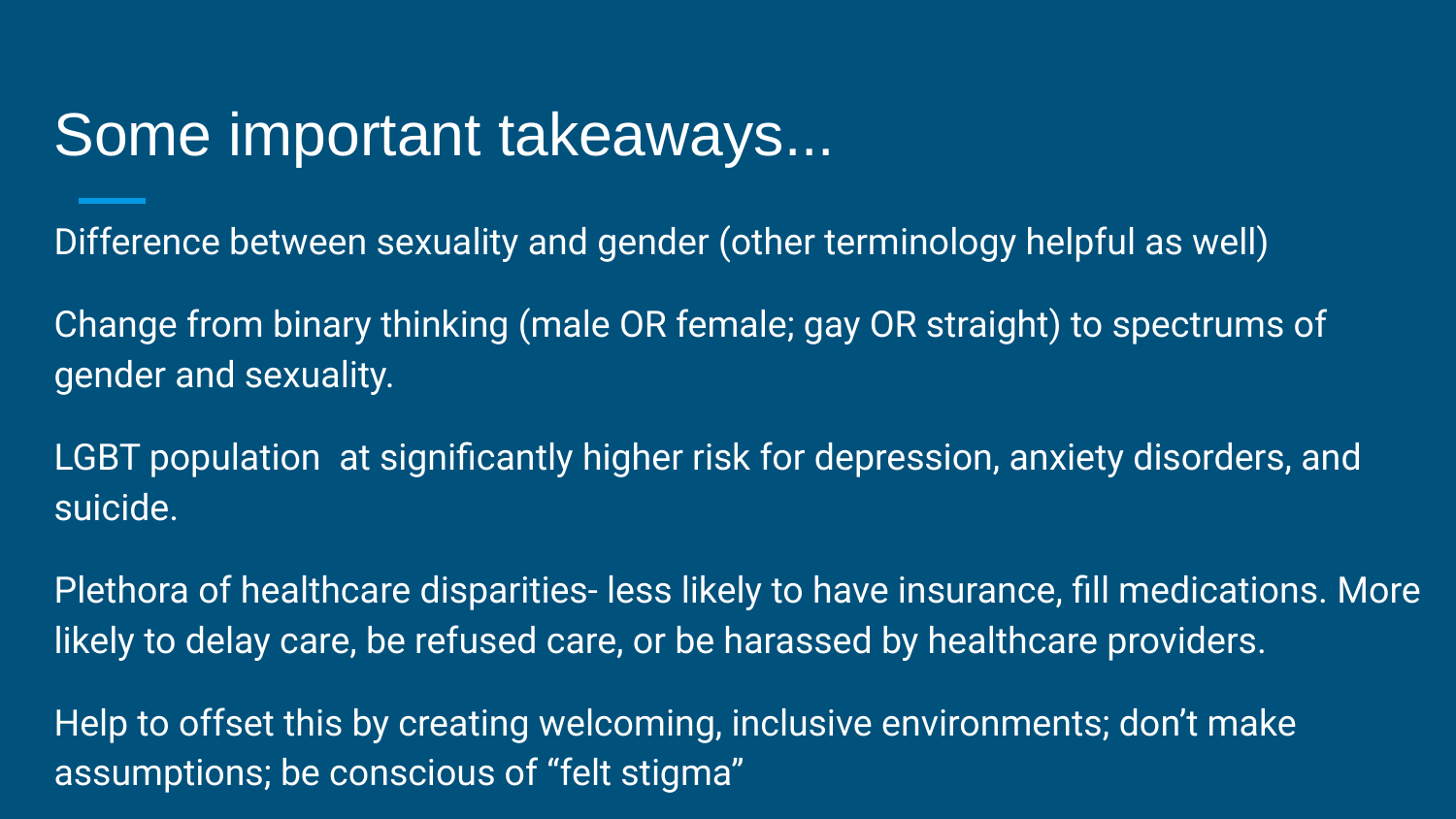

# Some important takeaways...
Difference between sexuality and gender (other terminology helpful as well)
Change from binary thinking (male OR female; gay OR straight) to spectrums of gender and sexuality.
LGBT population  at significantly higher risk for depression, anxiety disorders, and suicide.
Plethora of healthcare disparities- less likely to have insurance, fill medications. More likely to delay care, be refused care, or be harassed by healthcare providers.
Help to offset this by creating welcoming, inclusive environments; don’t make assumptions; be conscious of “felt stigma”